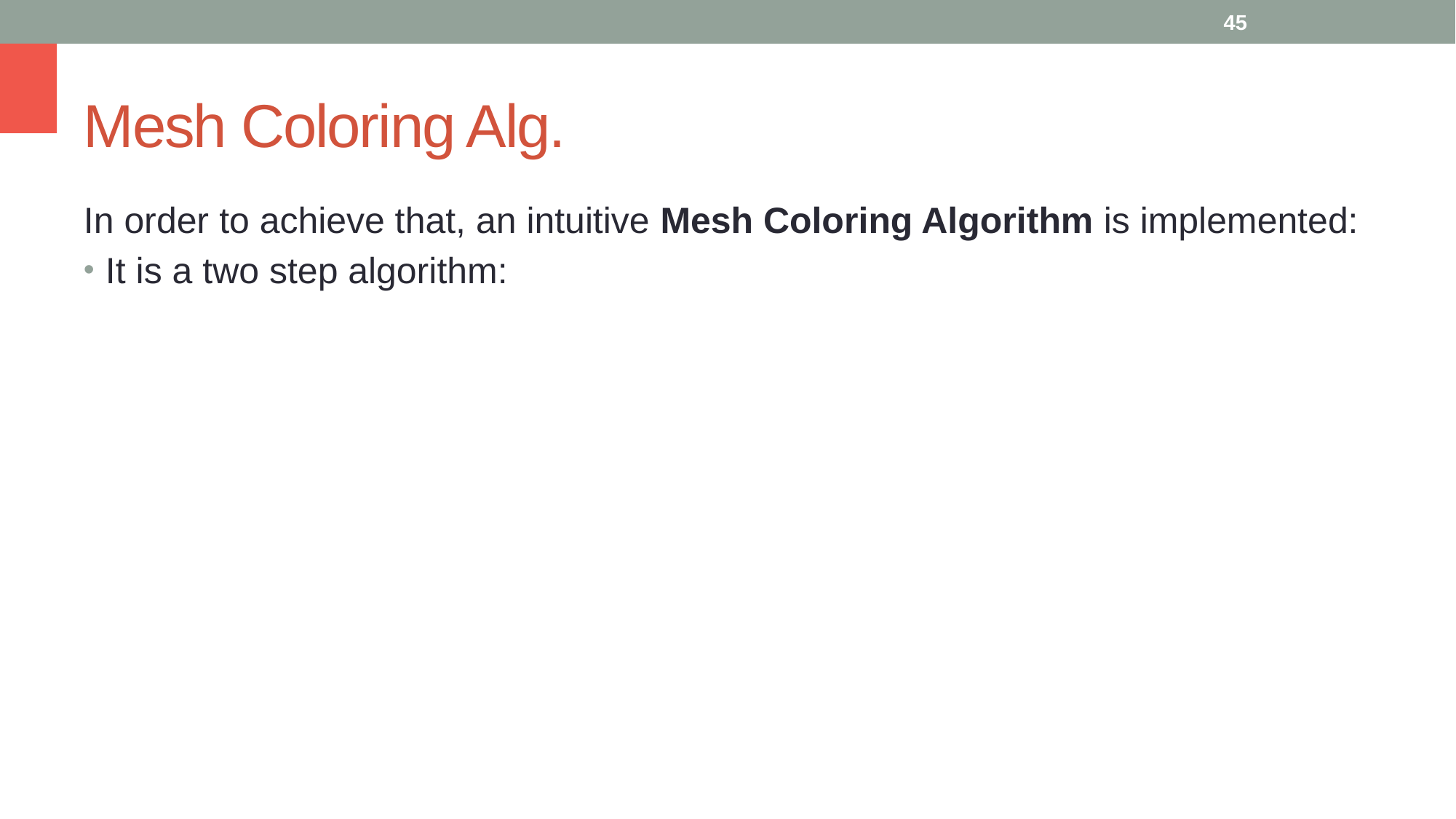

45
# Mesh Coloring Alg.
In order to achieve that, an intuitive Mesh Coloring Algorithm is implemented:
It is a two step algorithm: